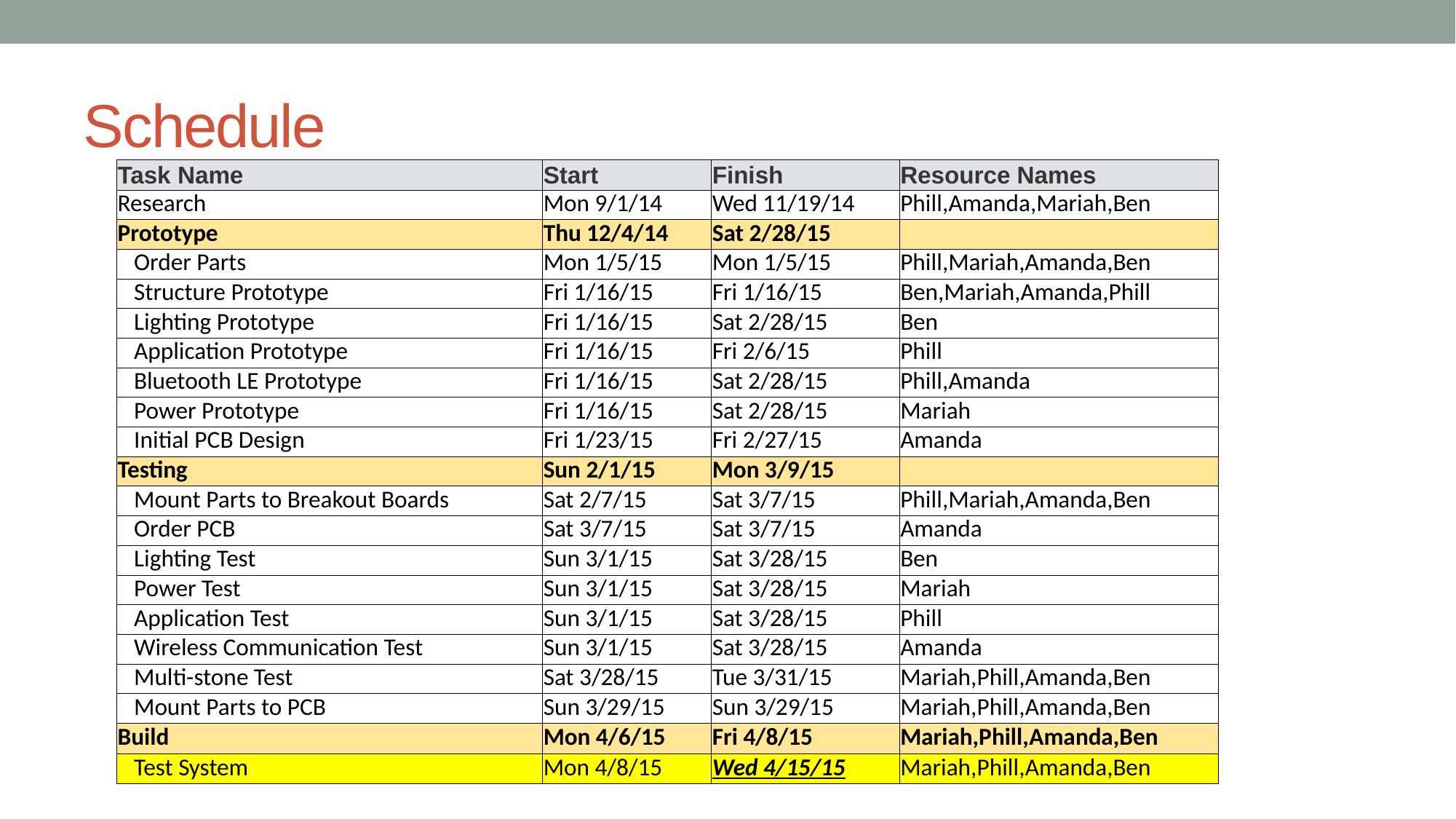

# Schedule
| Task Name | Start | Finish | Resource Names |
| --- | --- | --- | --- |
| Research | Mon 9/1/14 | Wed 11/19/14 | Phill,Amanda,Mariah,Ben |
| Prototype | Thu 12/4/14 | Sat 2/28/15 |  |
| Order Parts | Mon 1/5/15 | Mon 1/5/15 | Phill,Mariah,Amanda,Ben |
| Structure Prototype | Fri 1/16/15 | Fri 1/16/15 | Ben,Mariah,Amanda,Phill |
| Lighting Prototype | Fri 1/16/15 | Sat 2/28/15 | Ben |
| Application Prototype | Fri 1/16/15 | Fri 2/6/15 | Phill |
| Bluetooth LE Prototype | Fri 1/16/15 | Sat 2/28/15 | Phill,Amanda |
| Power Prototype | Fri 1/16/15 | Sat 2/28/15 | Mariah |
| Initial PCB Design | Fri 1/23/15 | Fri 2/27/15 | Amanda |
| Testing | Sun 2/1/15 | Mon 3/9/15 |  |
| Mount Parts to Breakout Boards | Sat 2/7/15 | Sat 3/7/15 | Phill,Mariah,Amanda,Ben |
| Order PCB | Sat 3/7/15 | Sat 3/7/15 | Amanda |
| Lighting Test | Sun 3/1/15 | Sat 3/28/15 | Ben |
| Power Test | Sun 3/1/15 | Sat 3/28/15 | Mariah |
| Application Test | Sun 3/1/15 | Sat 3/28/15 | Phill |
| Wireless Communication Test | Sun 3/1/15 | Sat 3/28/15 | Amanda |
| Multi-stone Test | Sat 3/28/15 | Tue 3/31/15 | Mariah,Phill,Amanda,Ben |
| Mount Parts to PCB | Sun 3/29/15 | Sun 3/29/15 | Mariah,Phill,Amanda,Ben |
| Build | Mon 4/6/15 | Fri 4/8/15 | Mariah,Phill,Amanda,Ben |
| Test System | Mon 4/8/15 | Wed 4/15/15 | Mariah,Phill,Amanda,Ben |